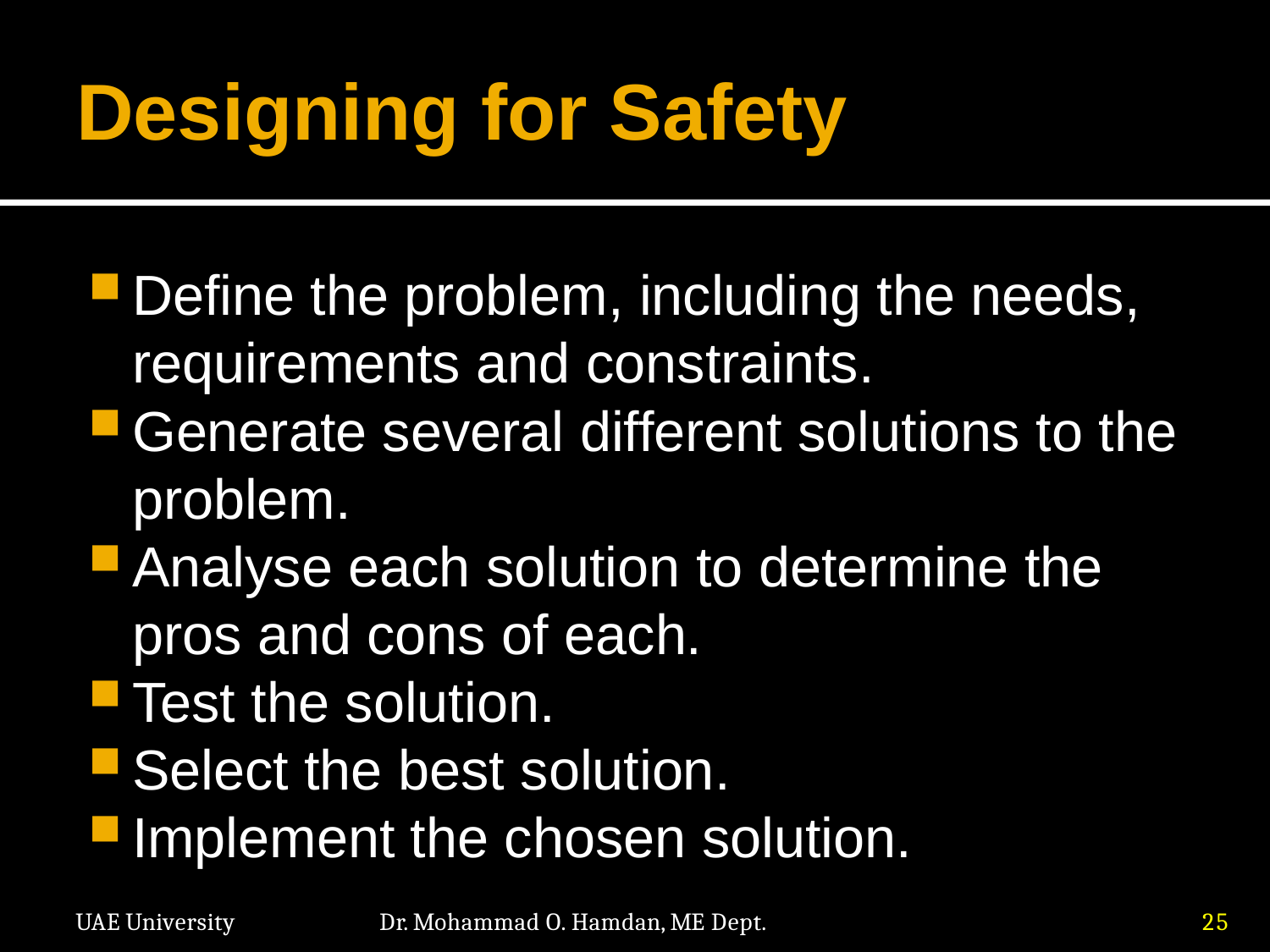

# Designing for Safety
Define the problem, including the needs, requirements and constraints.
Generate several different solutions to the problem.
Analyse each solution to determine the pros and cons of each.
Test the solution.
Select the best solution.
Implement the chosen solution.
UAE University
Dr. Mohammad O. Hamdan, ME Dept.
25